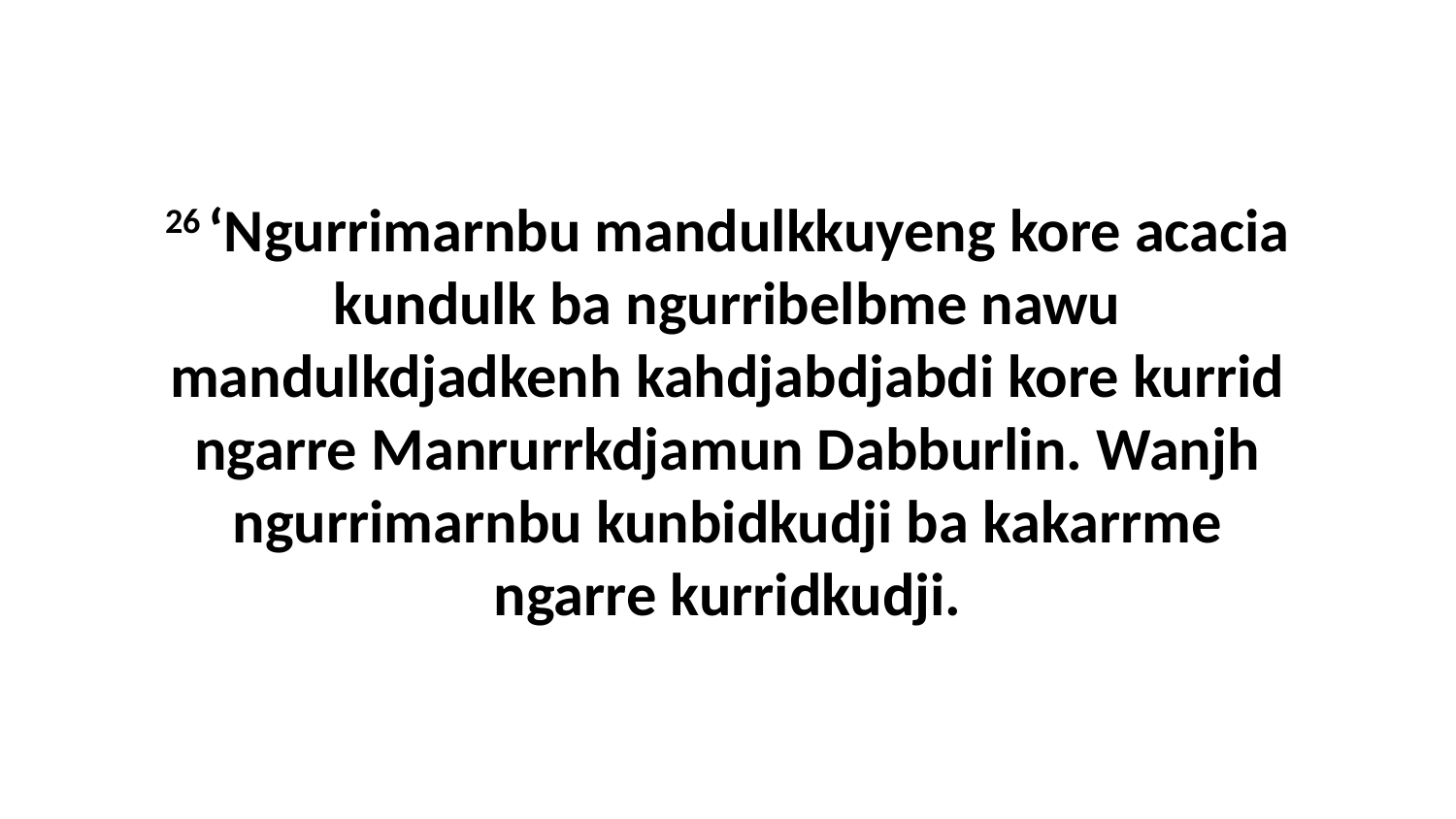

26 ‘Ngurrimarnbu mandulkkuyeng kore acacia kundulk ba ngurribelbme nawu mandulkdjadkenh kahdjabdjabdi kore kurrid ngarre Manrurrkdjamun Dabburlin. Wanjh ngurrimarnbu kunbidkudji ba kakarrme ngarre kurridkudji.